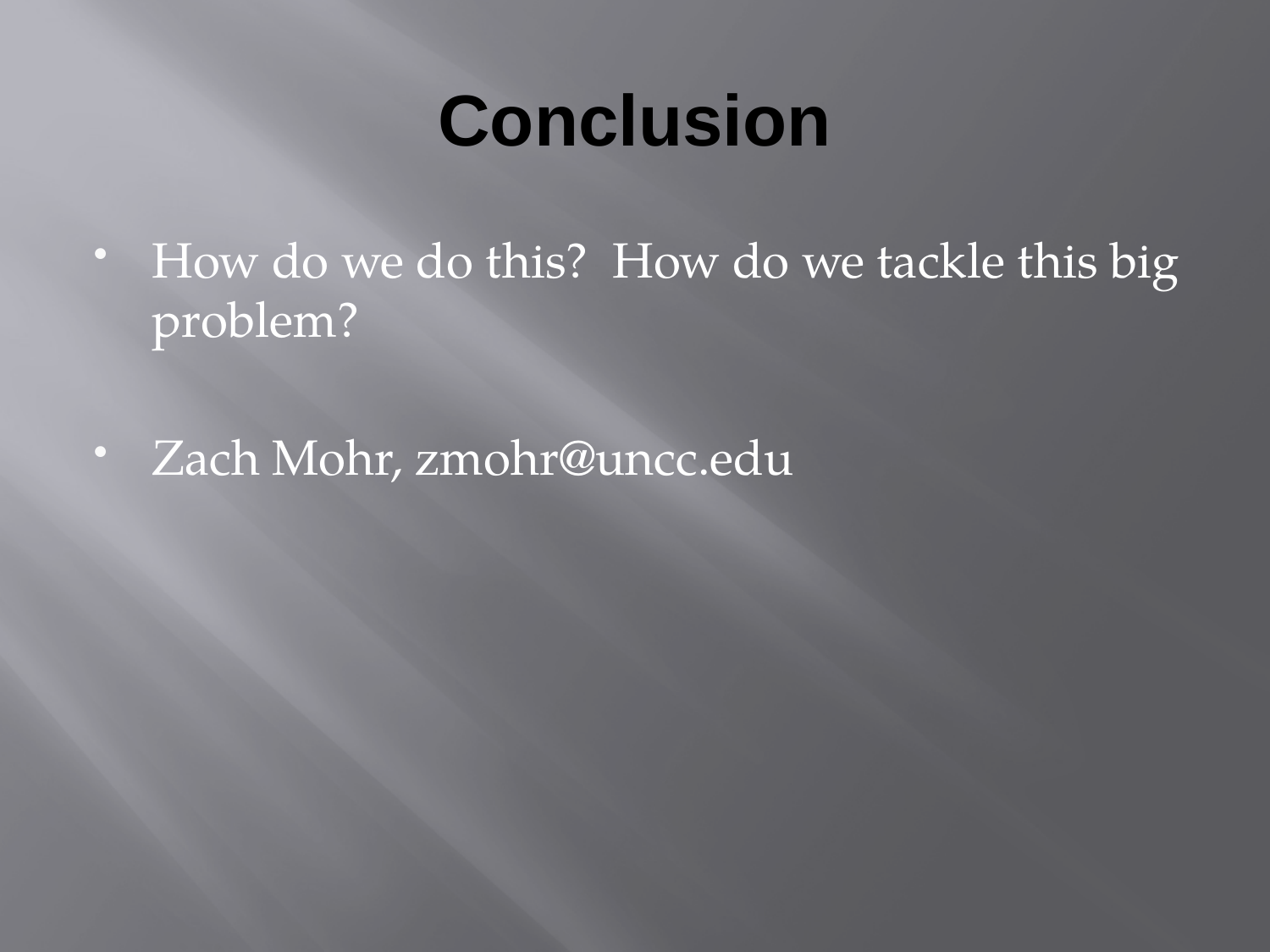

# Conclusion
How do we do this?  How do we tackle this big problem?

Zach Mohr, zmohr@uncc.edu